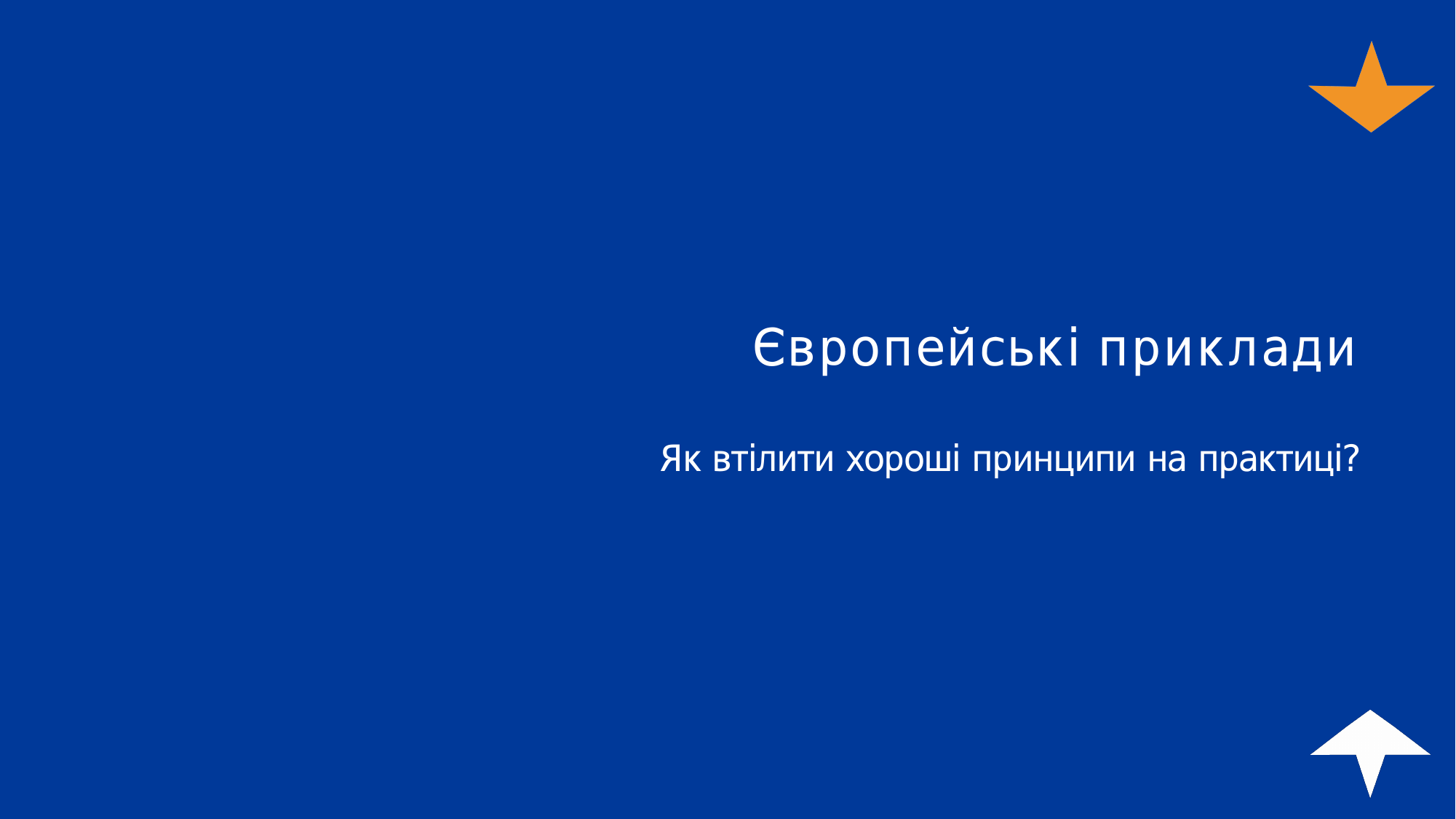

# Європейські приклади
Як втілити хороші принципи на практиці?